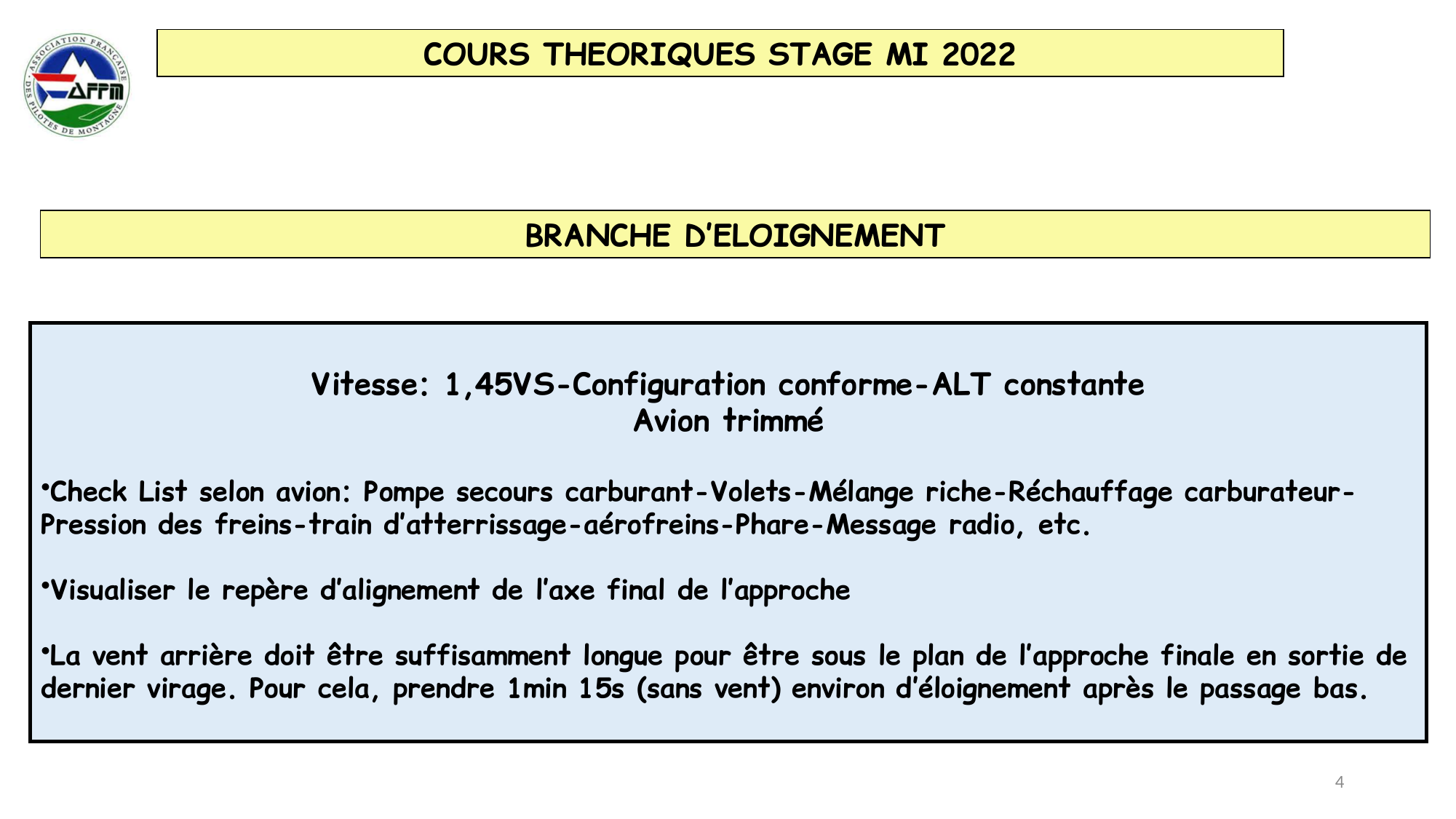

BRANCHE D’ELOIGNEMENT

Vitesse: 1,45VS-Configuration conforme-ALT constante
Avion trimmé

Check List selon avion: Pompe secours carburant-Volets-Mélange riche-Réchauffage carburateur-Pression des freins-train d’atterrissage-aérofreins-Phare-Message radio, etc.

Visualiser le repère d’alignement de l’axe final de l’approche

La vent arrière doit être suffisamment longue pour être sous le plan de l’approche finale en sortie de dernier virage. Pour cela, prendre 1min 15s (sans vent) environ d’éloignement après le passage bas.

4